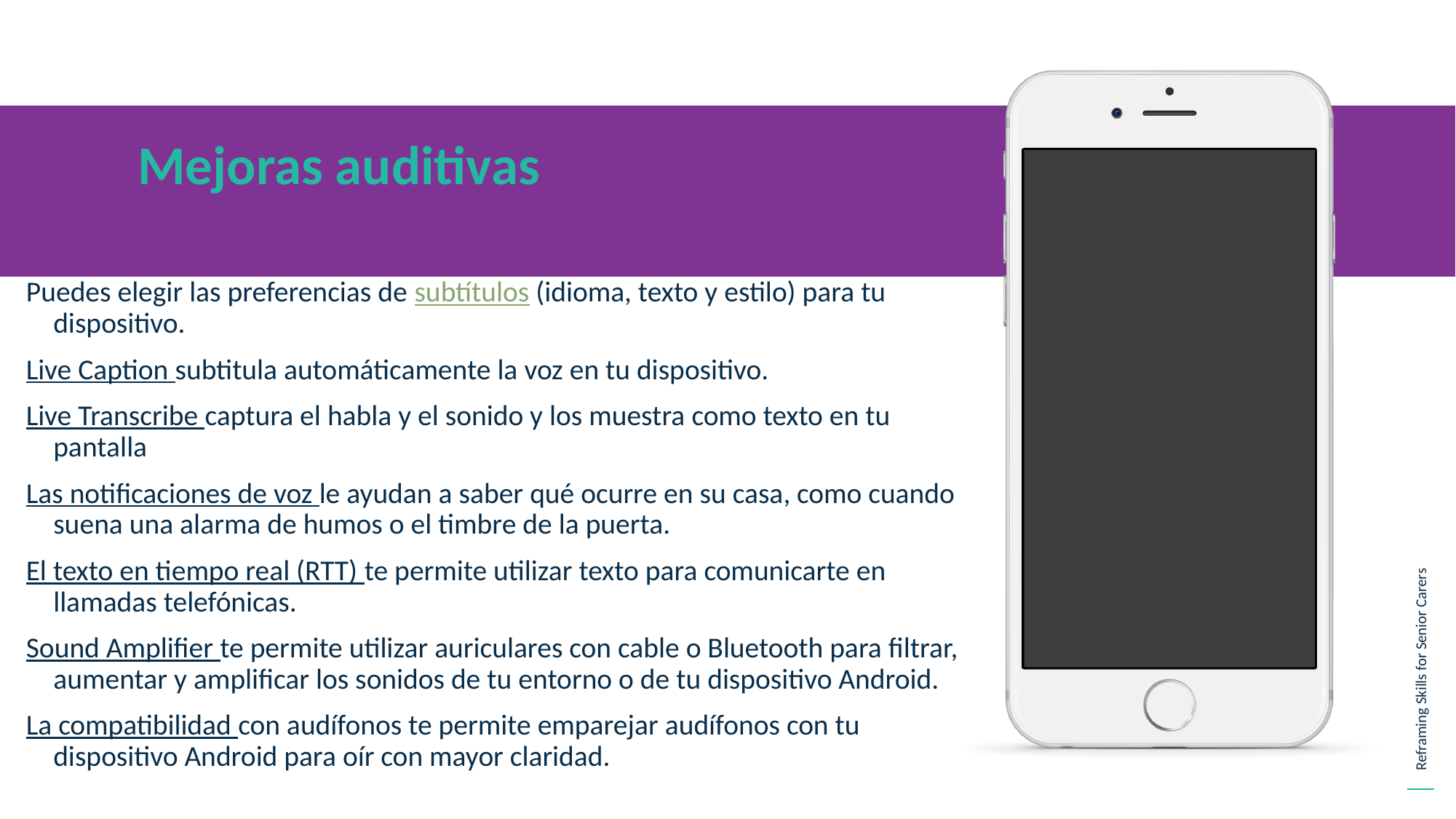

Mejoras auditivas

Puedes elegir las preferencias de subtítulos (idioma, texto y estilo) para tu dispositivo.
Live Caption subtitula automáticamente la voz en tu dispositivo.
Live Transcribe captura el habla y el sonido y los muestra como texto en tu pantalla
Las notificaciones de voz le ayudan a saber qué ocurre en su casa, como cuando suena una alarma de humos o el timbre de la puerta.
El texto en tiempo real (RTT) te permite utilizar texto para comunicarte en llamadas telefónicas.
Sound Amplifier te permite utilizar auriculares con cable o Bluetooth para filtrar, aumentar y amplificar los sonidos de tu entorno o de tu dispositivo Android.
La compatibilidad con audífonos te permite emparejar audífonos con tu dispositivo Android para oír con mayor claridad.